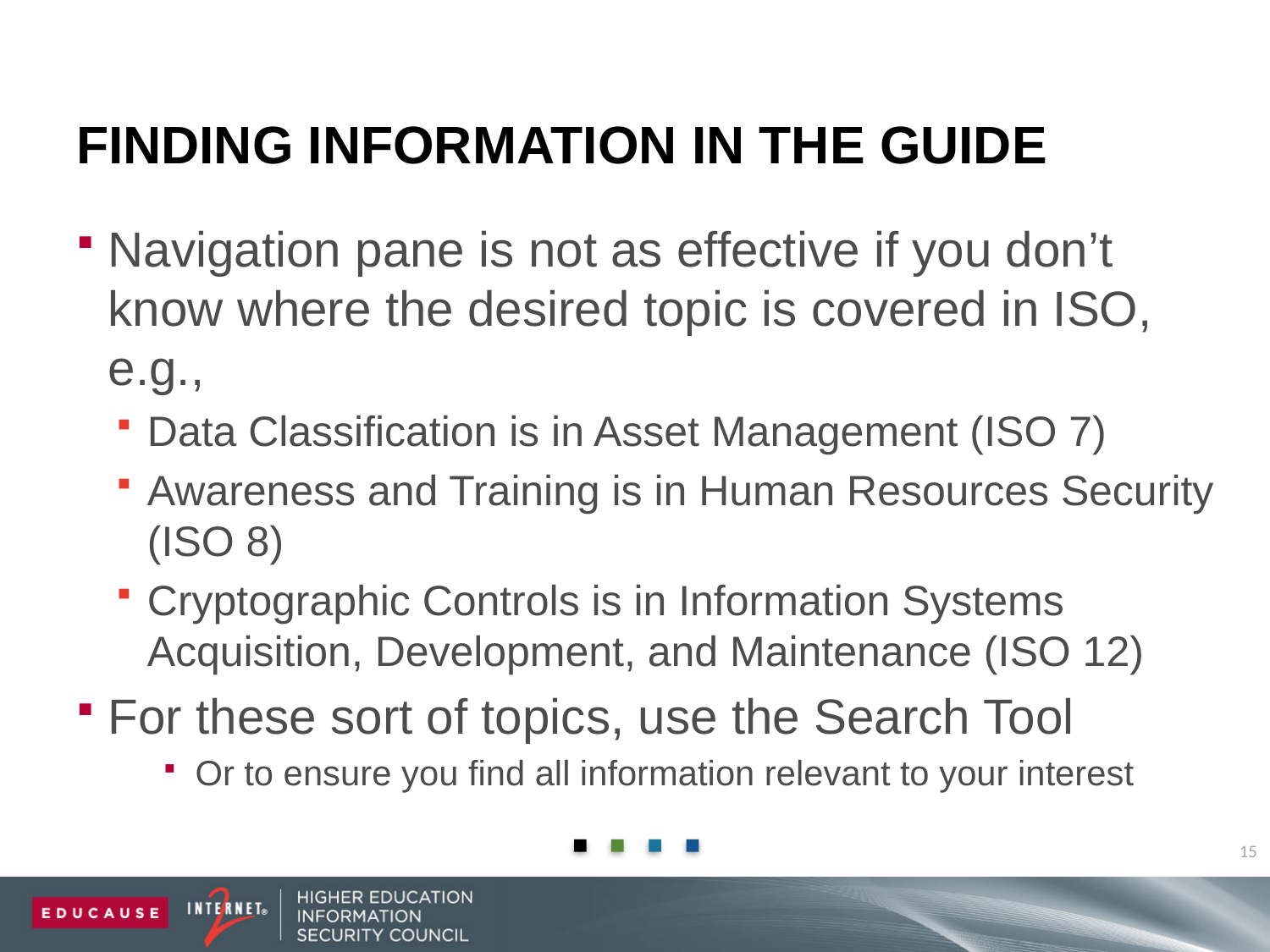

# Finding information in the guide
Navigation pane is not as effective if you don’t know where the desired topic is covered in ISO, e.g.,
Data Classification is in Asset Management (ISO 7)
Awareness and Training is in Human Resources Security (ISO 8)
Cryptographic Controls is in Information Systems Acquisition, Development, and Maintenance (ISO 12)
For these sort of topics, use the Search Tool
Or to ensure you find all information relevant to your interest
15